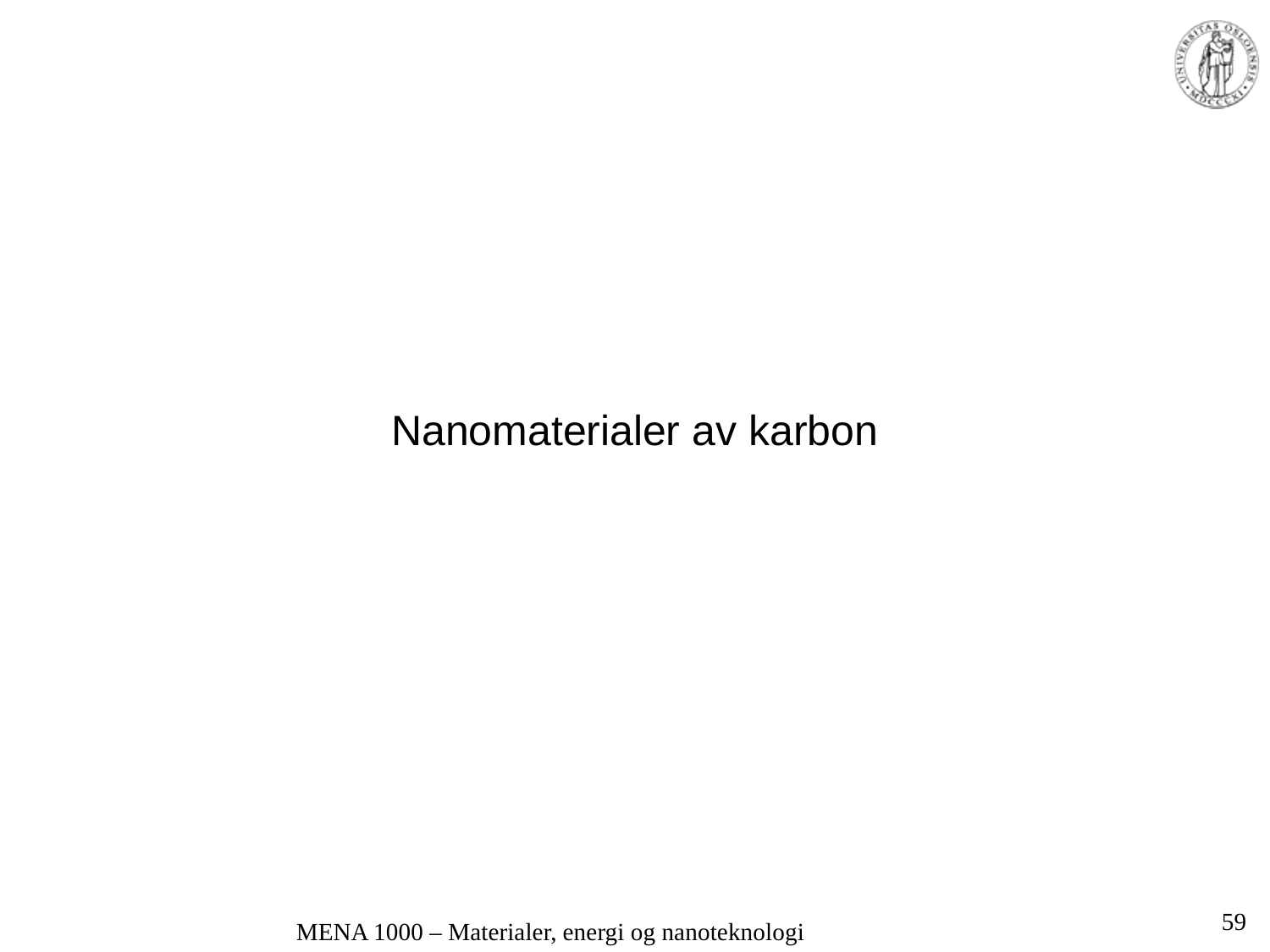

# Nanomaterialer av karbon
59
MENA 1000 – Materialer, energi og nanoteknologi